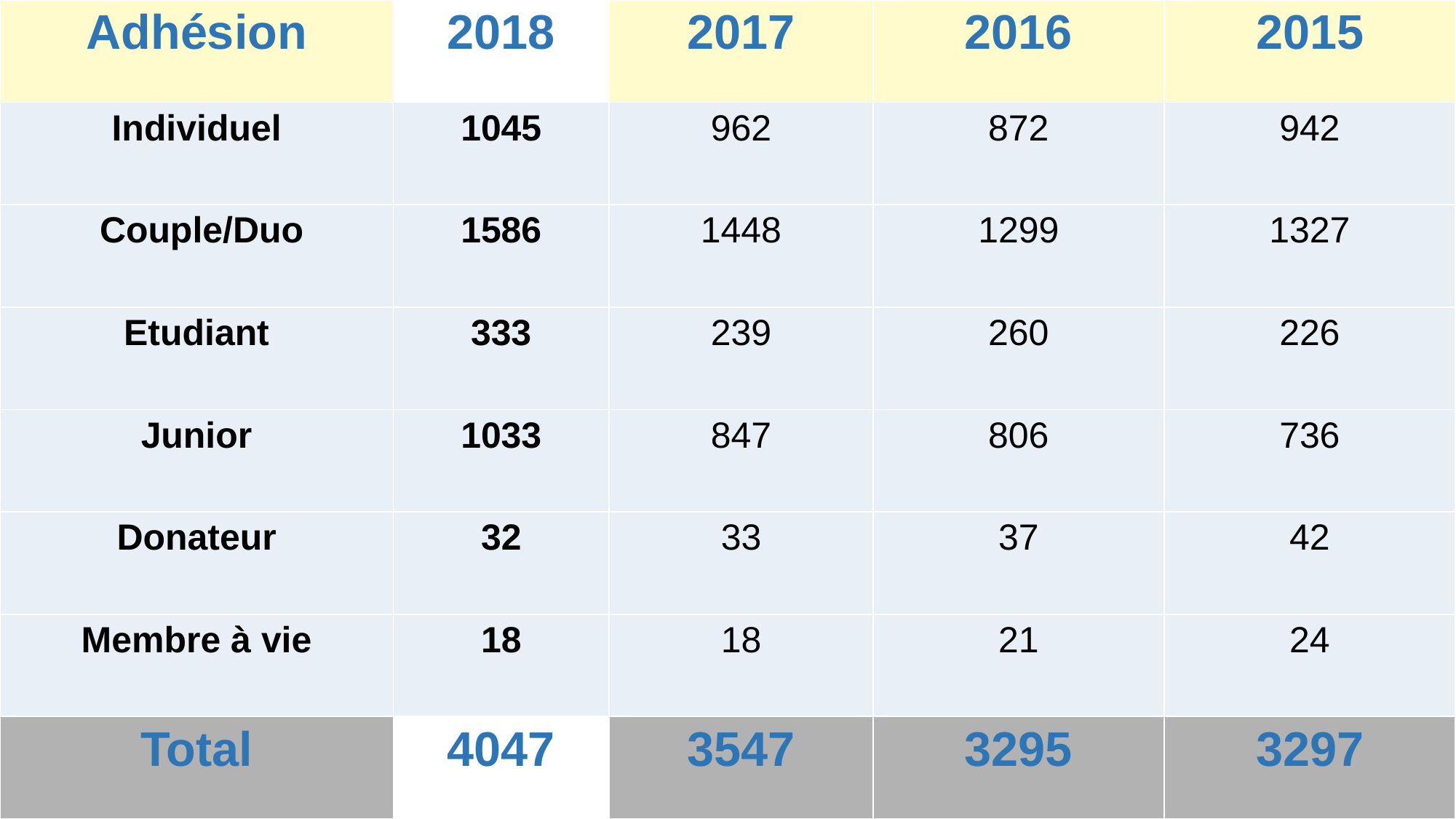

| Adhésion | 2018 | 2017 | 2016 | 2015 |
| --- | --- | --- | --- | --- |
| Individuel | 1045 | 962 | 872 | 942 |
| Couple/Duo | 1586 | 1448 | 1299 | 1327 |
| Etudiant | 333 | 239 | 260 | 226 |
| Junior | 1033 | 847 | 806 | 736 |
| Donateur | 32 | 33 | 37 | 42 |
| Membre à vie | 18 | 18 | 21 | 24 |
| Total | 4047 | 3547 | 3295 | 3297 |